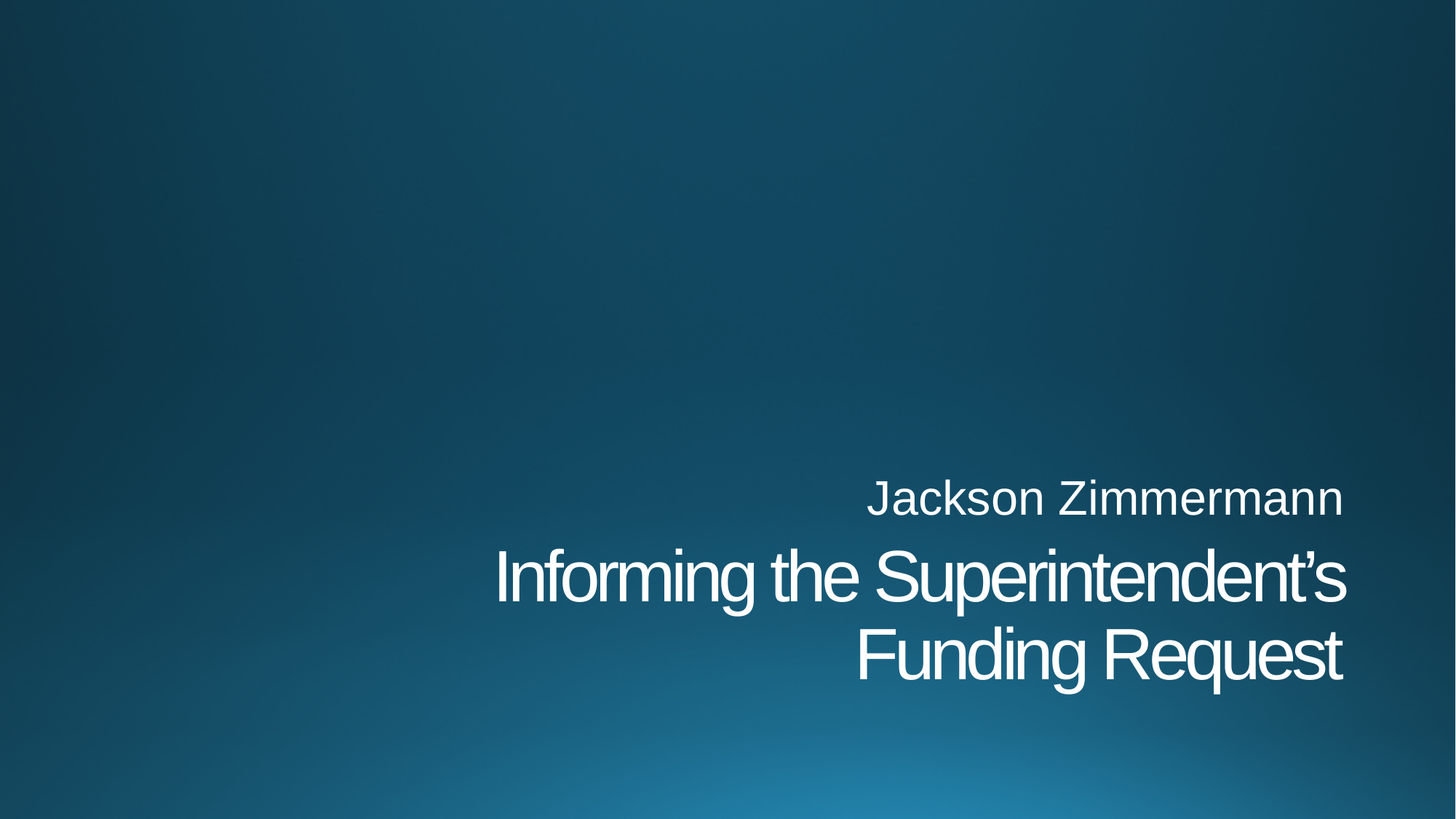

Jackson Zimmermann
# Informing the Superintendent’s Funding Request